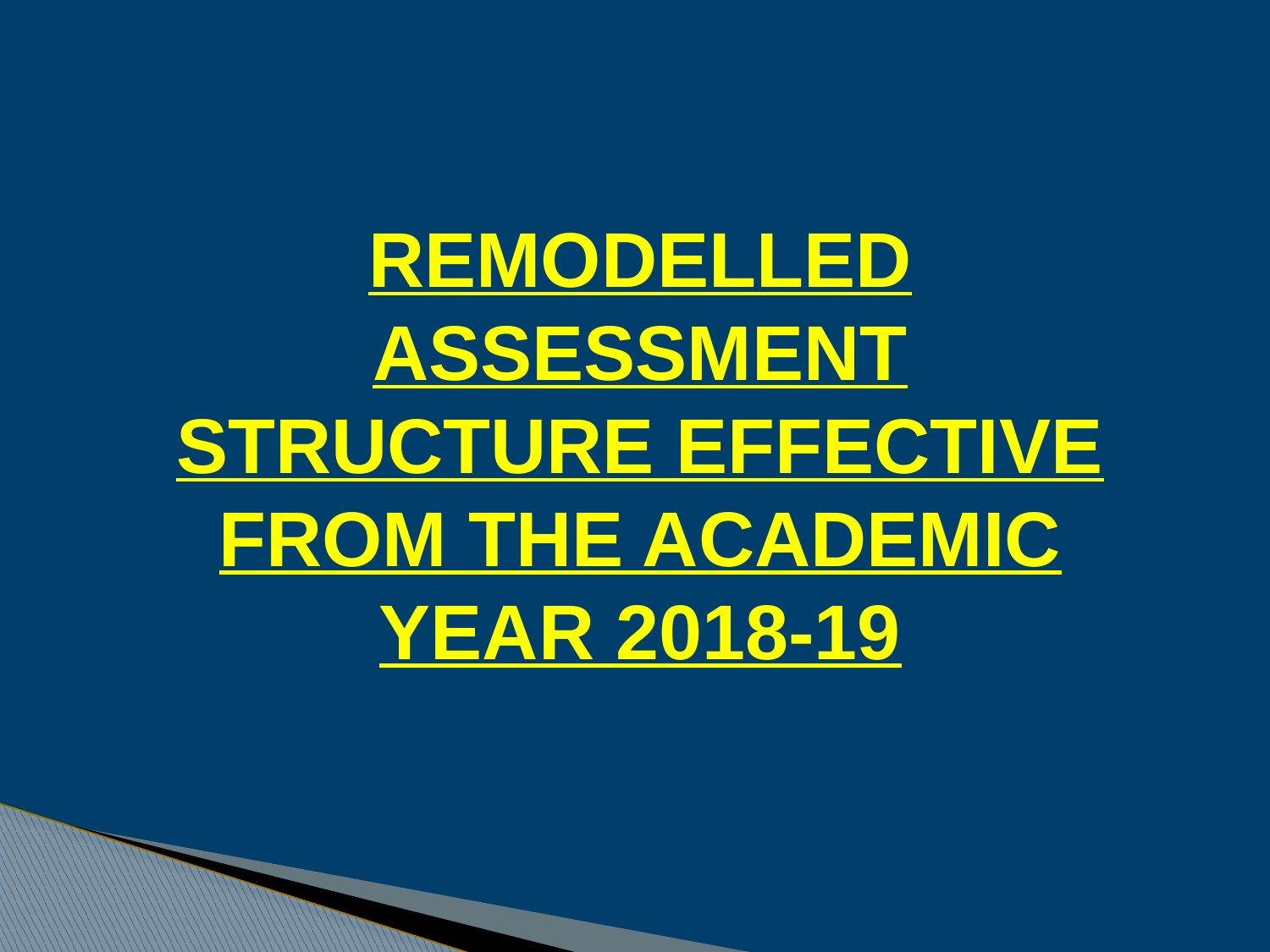

REMODELLED ASSESSMENT STRUCTURE EFFECTIVE
FROM THE ACADEMIC YEAR 2018-19